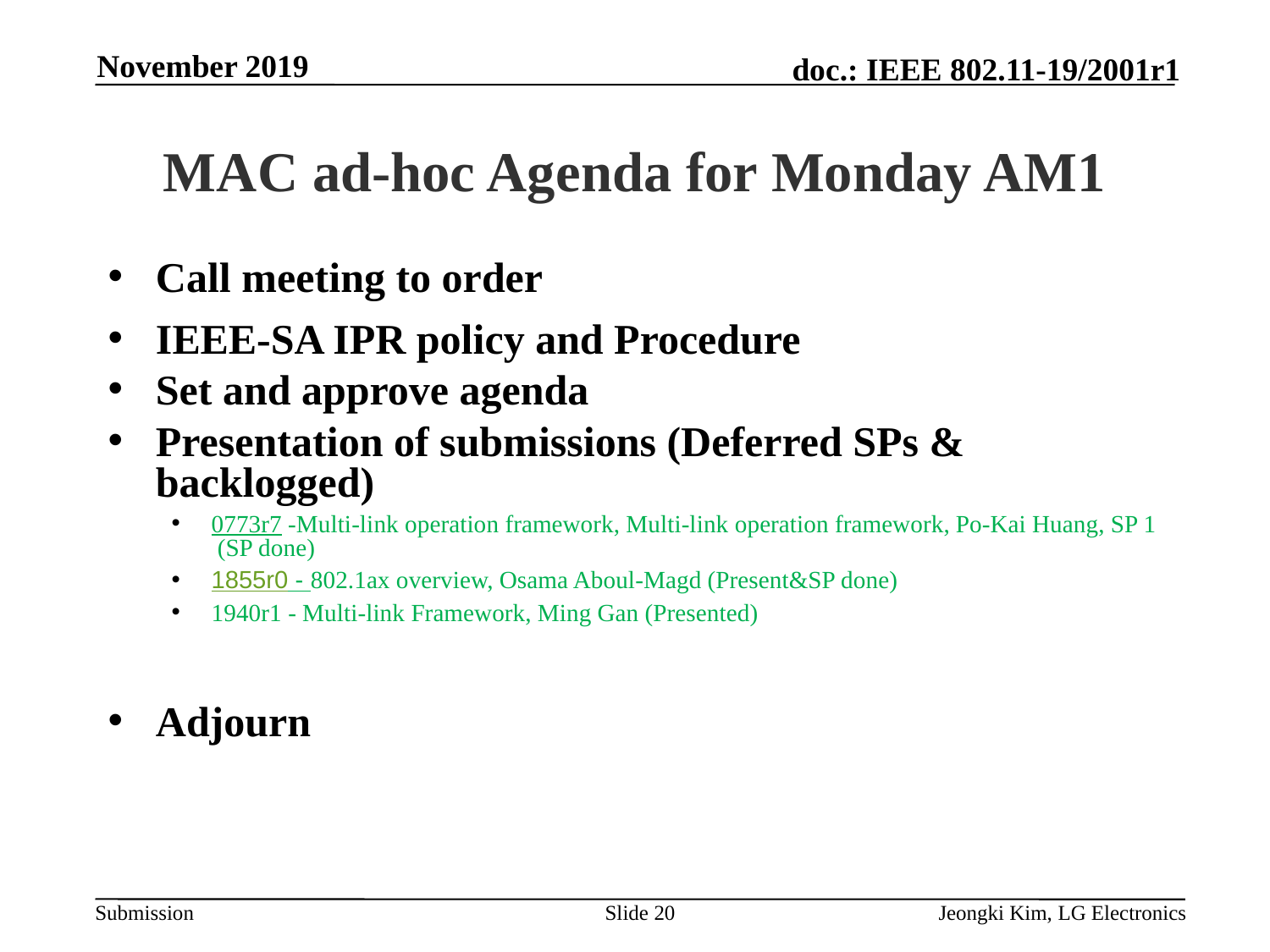

November 2019
# MAC ad-hoc Agenda for Monday AM1
Call meeting to order
IEEE-SA IPR policy and Procedure
Set and approve agenda
Presentation of submissions (Deferred SPs & backlogged)
0773r7 -Multi-link operation framework, Multi-link operation framework, Po-Kai Huang, SP 1  (SP done)
1855r0 - 802.1ax overview, Osama Aboul-Magd (Present&SP done)
1940r1 - Multi-link Framework, Ming Gan (Presented)

Adjourn

Slide 20
Jeongki Kim, LG Electronics